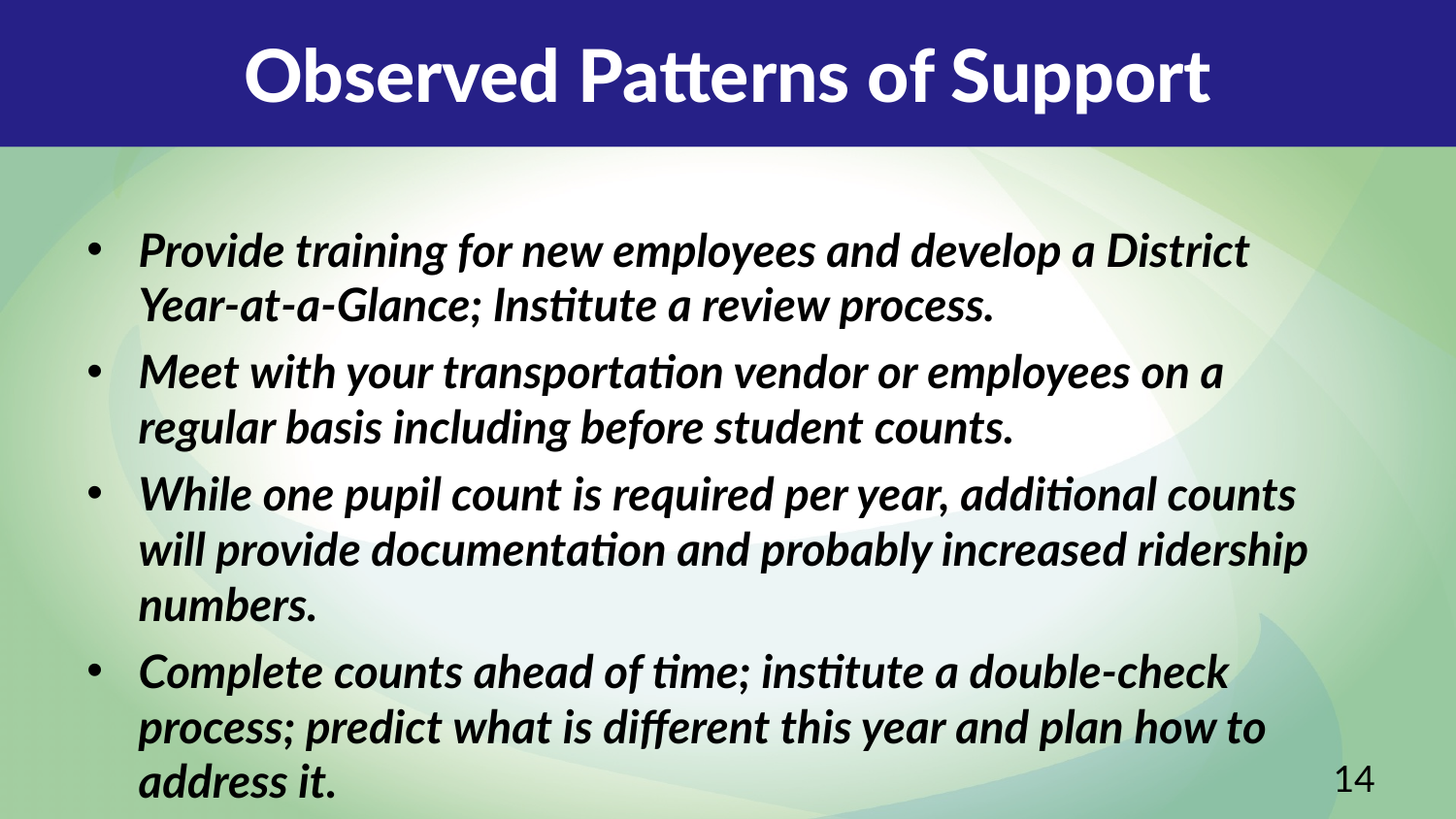

Observed Patterns of Support

Provide training for new employees and develop a District Year-at-a-Glance; Institute a review process.
Meet with your transportation vendor or employees on a regular basis including before student counts.
While one pupil count is required per year, additional counts will provide documentation and probably increased ridership numbers.
Complete counts ahead of time; institute a double-check process; predict what is different this year and plan how to address it.